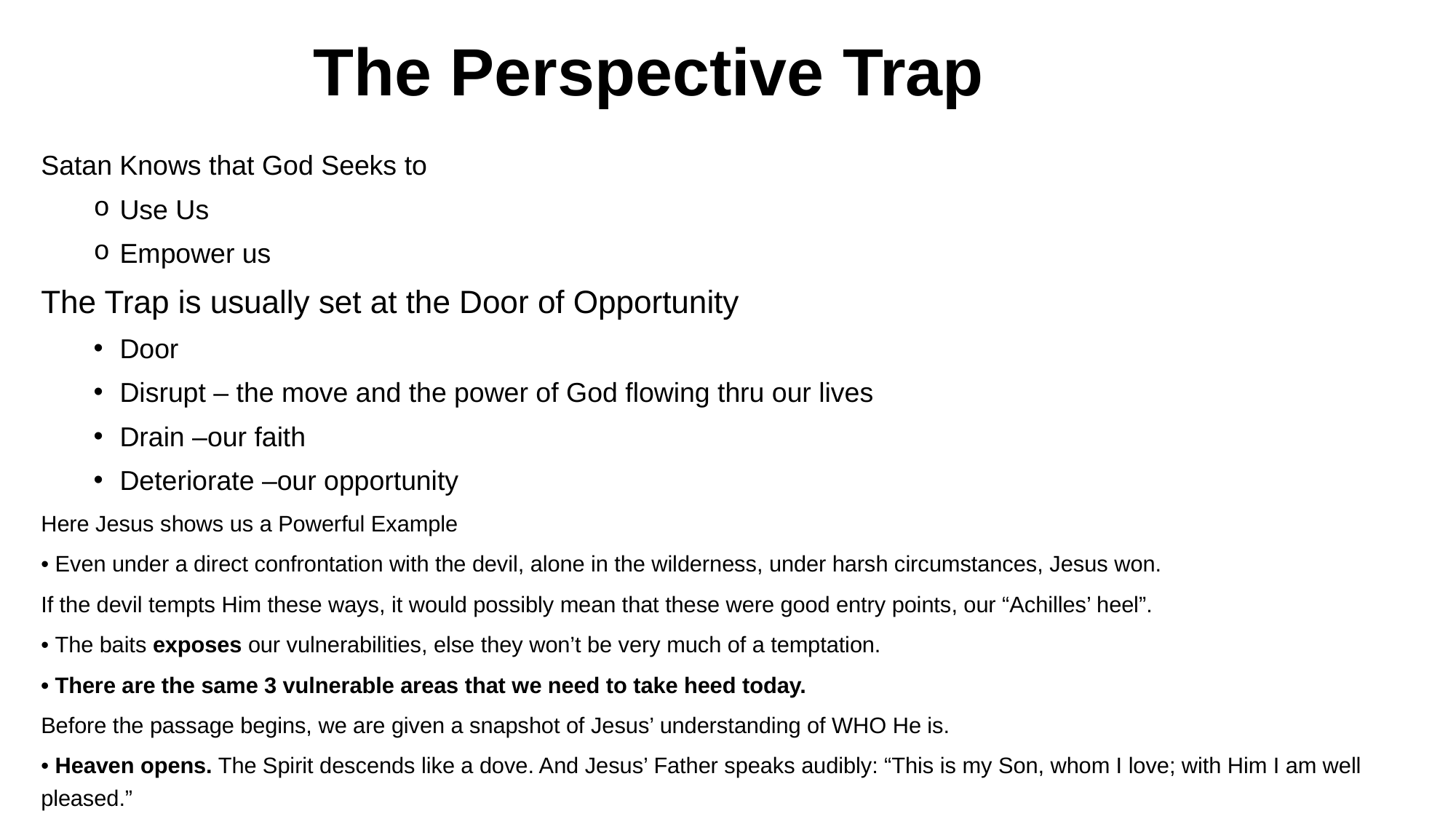

# The Perspective Trap
Satan Knows that God Seeks to
Use Us
Empower us
The Trap is usually set at the Door of Opportunity
Door
Disrupt – the move and the power of God flowing thru our lives
Drain –our faith
Deteriorate –our opportunity
Here Jesus shows us a Powerful Example
• Even under a direct confrontation with the devil, alone in the wilderness, under harsh circumstances, Jesus won.
If the devil tempts Him these ways, it would possibly mean that these were good entry points, our “Achilles’ heel”.
• The baits exposes our vulnerabilities, else they won’t be very much of a temptation.
• There are the same 3 vulnerable areas that we need to take heed today.
Before the passage begins, we are given a snapshot of Jesus’ understanding of WHO He is.
• Heaven opens. The Spirit descends like a dove. And Jesus’ Father speaks audibly: “This is my Son, whom I love; with Him I am well pleased.”